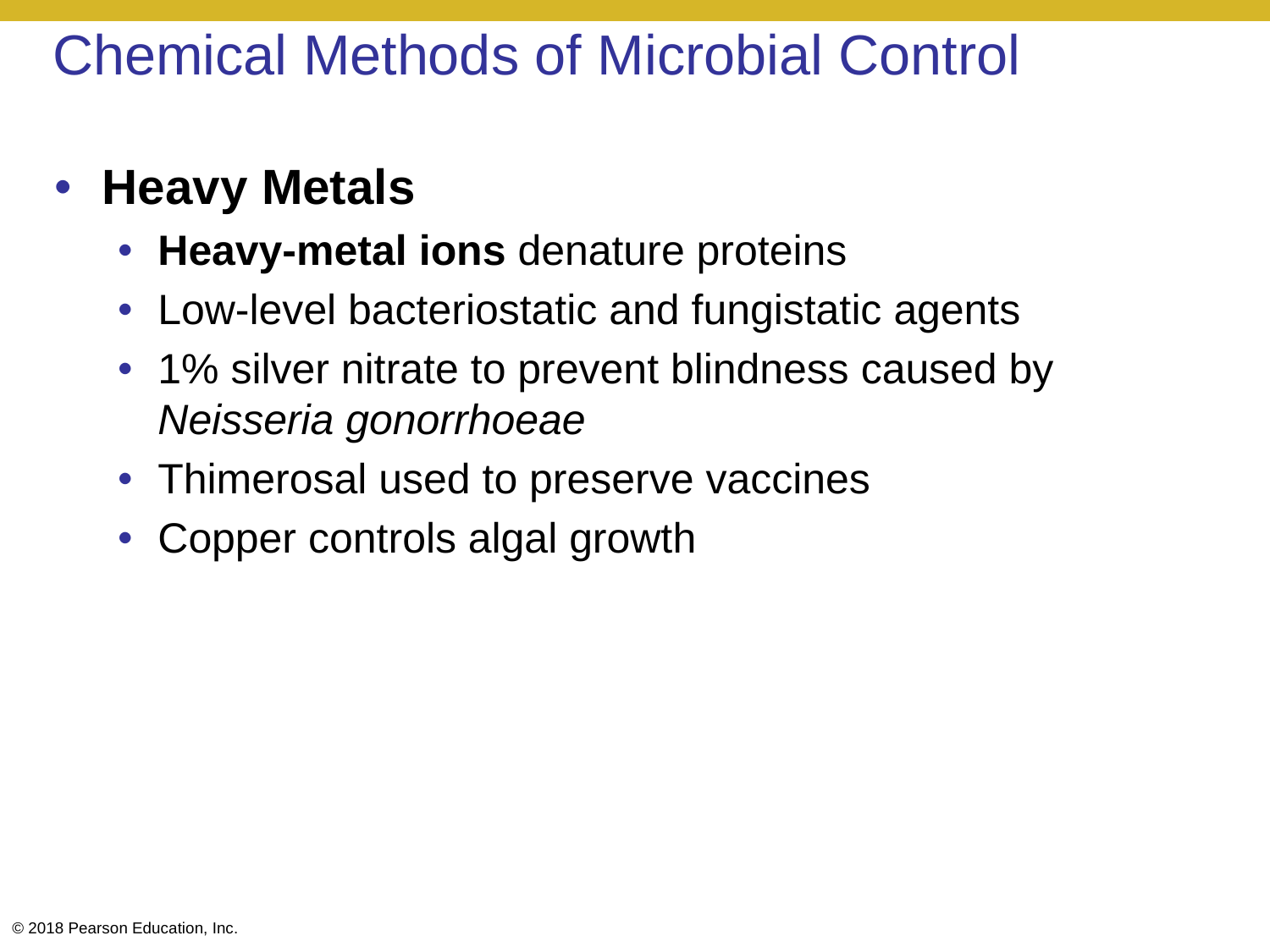

# Chemical Methods of Microbial Control
Heavy Metals
Heavy-metal ions denature proteins
Low-level bacteriostatic and fungistatic agents
1% silver nitrate to prevent blindness caused by Neisseria gonorrhoeae
Thimerosal used to preserve vaccines
Copper controls algal growth